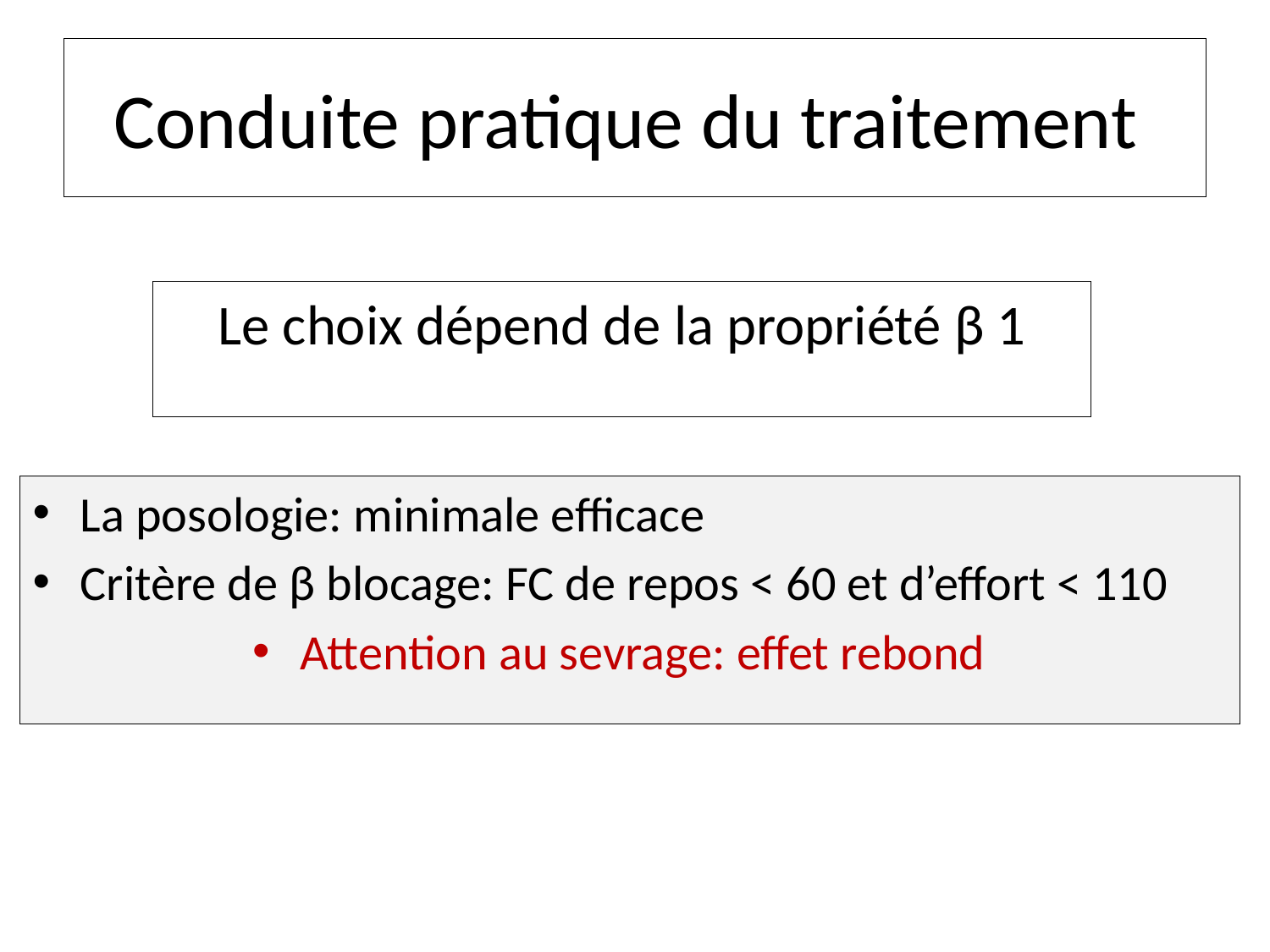

# Conduite pratique du traitement
Le choix dépend de la propriété β 1

La posologie: minimale efficace
Critère de β blocage: FC de repos < 60 et d’effort < 110
Attention au sevrage: effet rebond